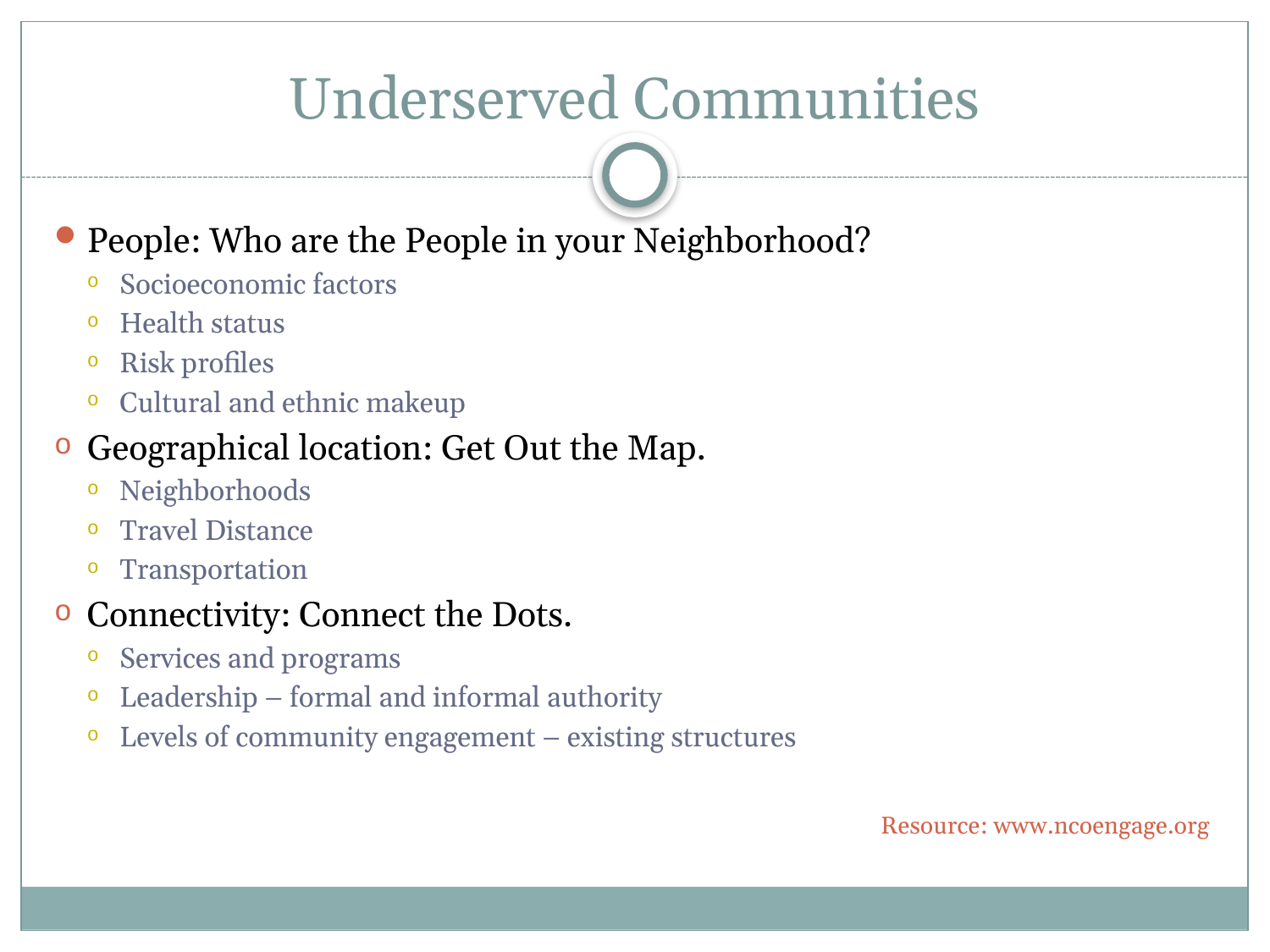

# Underserved Communities
People: Who are the People in your Neighborhood?
Socioeconomic factors
Health status
Risk profiles
Cultural and ethnic makeup
Geographical location: Get Out the Map.
Neighborhoods
Travel Distance
Transportation
Connectivity: Connect the Dots.
Services and programs
Leadership – formal and informal authority
Levels of community engagement – existing structures

Resource: www.ncoengage.org